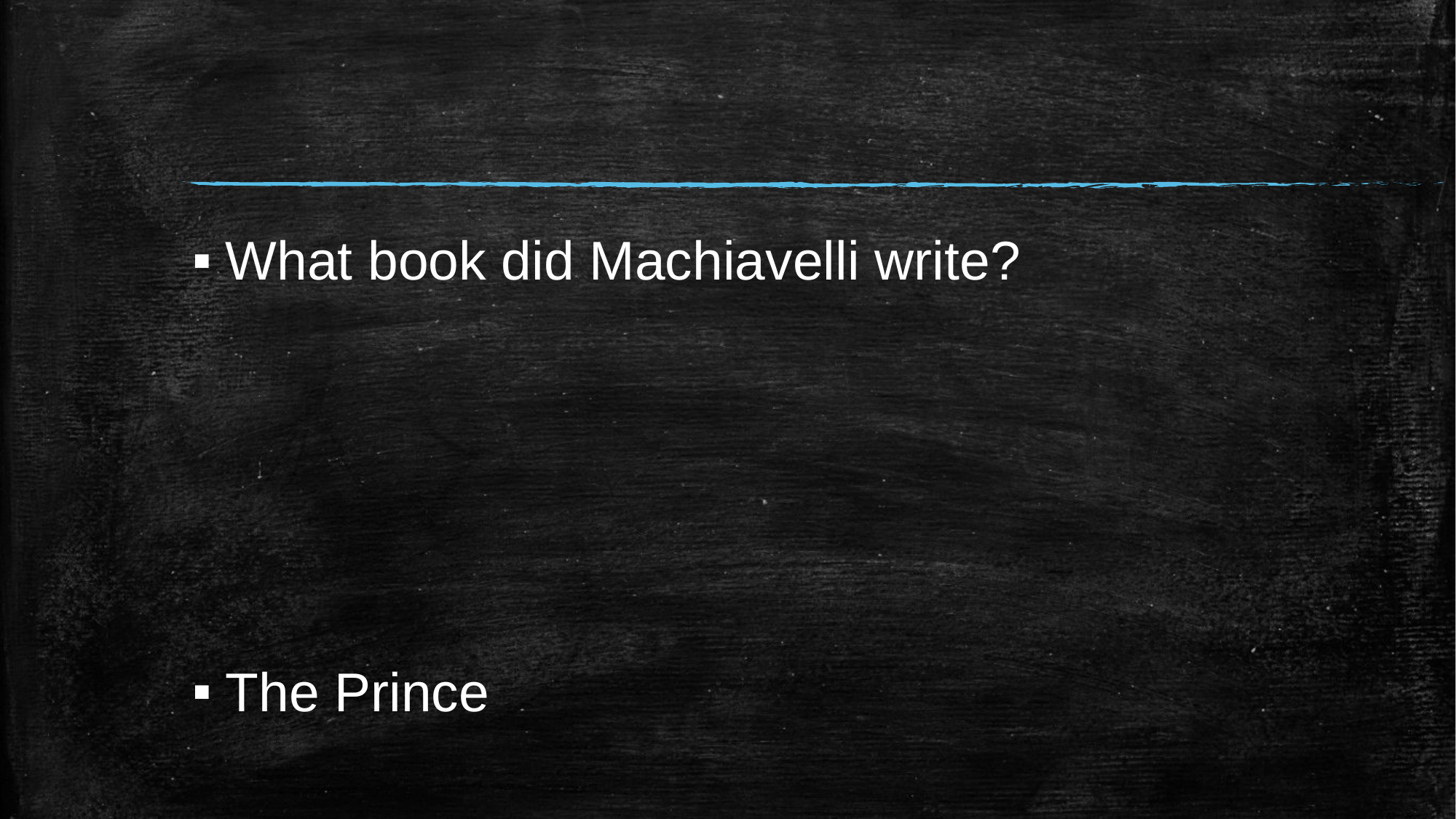

#
What book did Machiavelli write?

The Prince